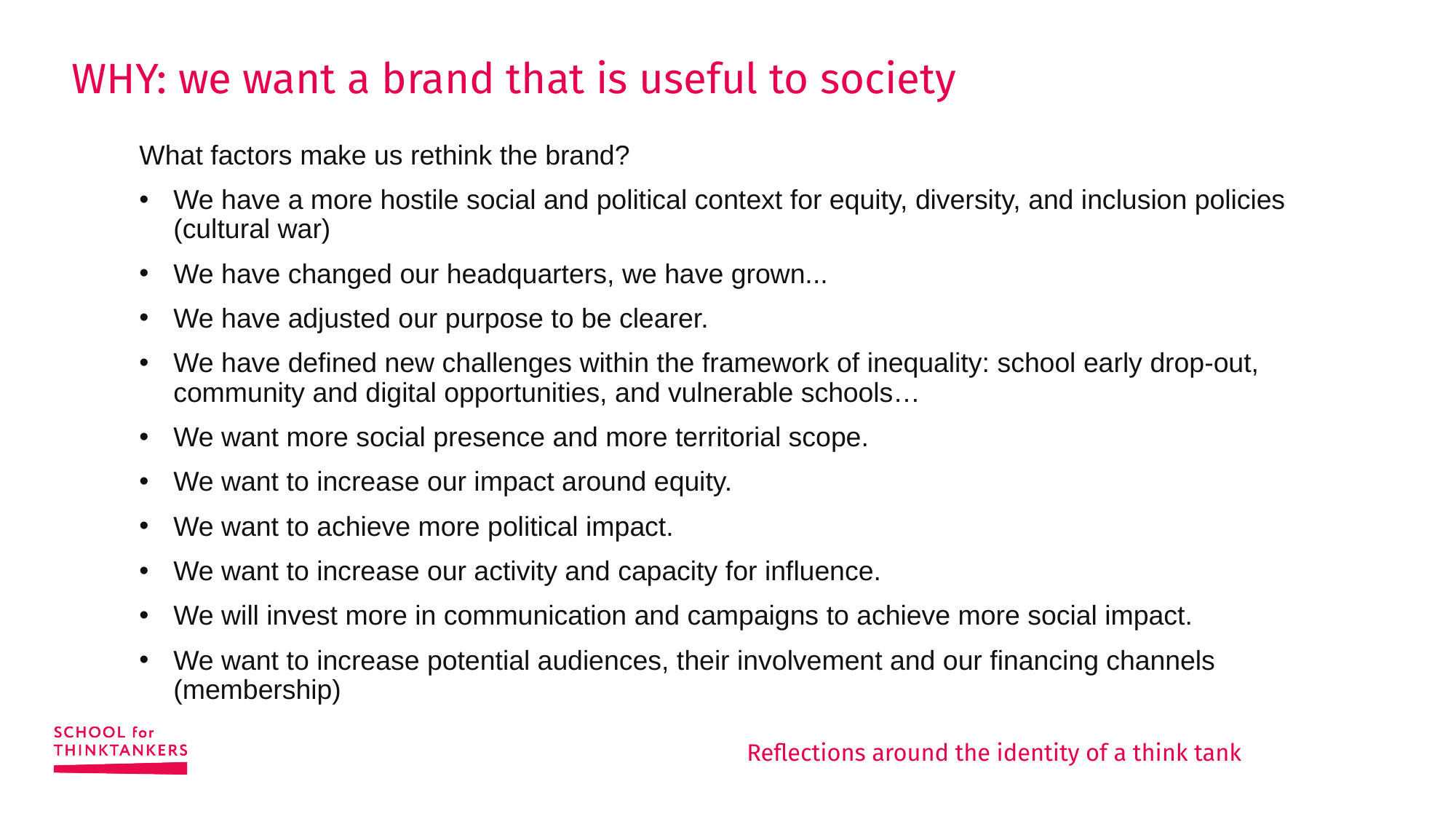

# WHY: we want a brand that is useful to society
What factors make us rethink the brand?
We have a more hostile social and political context for equity, diversity, and inclusion policies (cultural war)
We have changed our headquarters, we have grown...
We have adjusted our purpose to be clearer.
We have defined new challenges within the framework of inequality: school early drop-out, community and digital opportunities, and vulnerable schools…
We want more social presence and more territorial scope.
We want to increase our impact around equity.
We want to achieve more political impact.
We want to increase our activity and capacity for influence.
We will invest more in communication and campaigns to achieve more social impact.
We want to increase potential audiences, their involvement and our financing channels (membership)
Reflections around the identity of a think tank